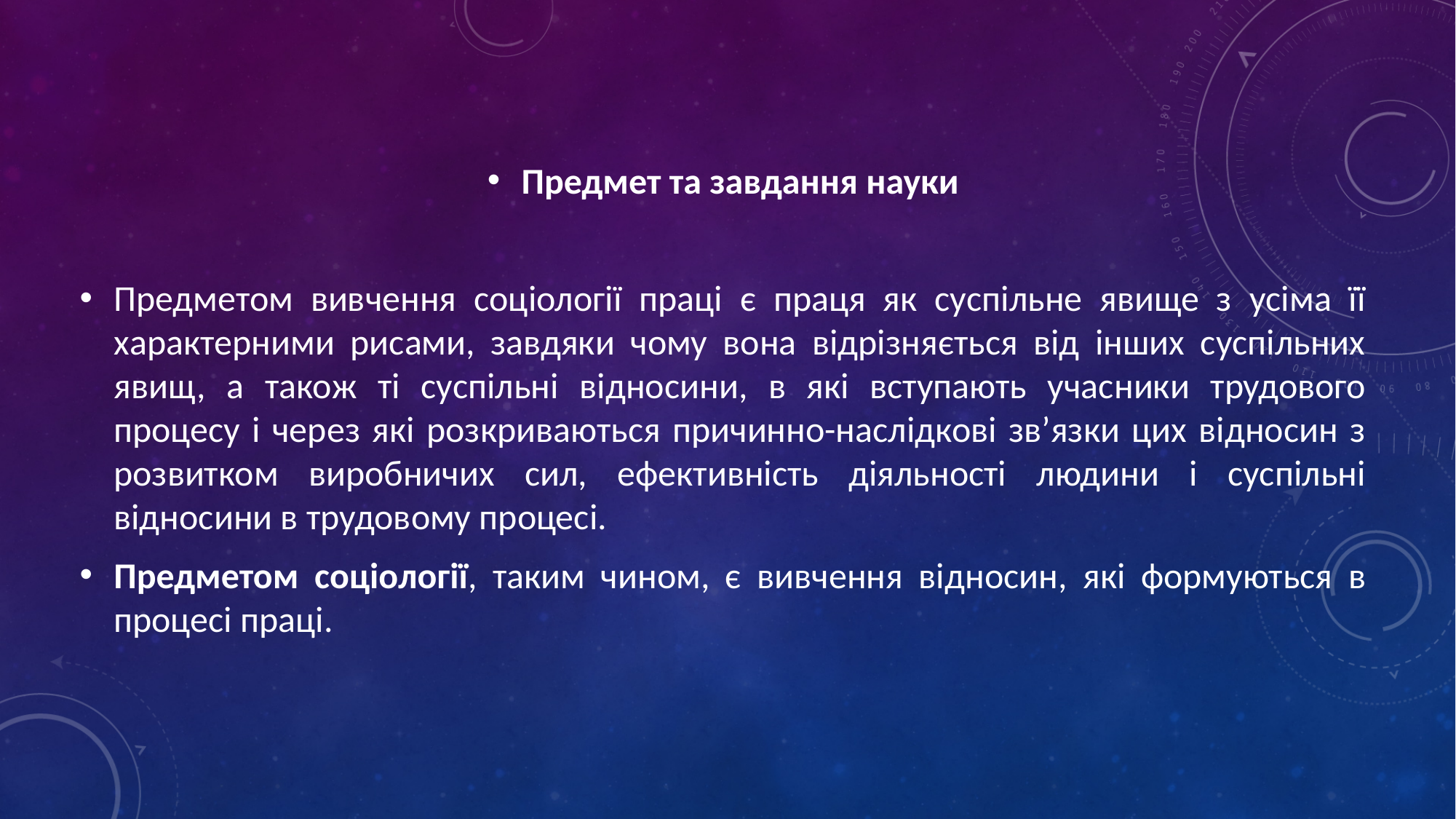

Предмет та завдання науки

Предметом вивчення соціології праці є праця як суспільне явище з усіма її характерними рисами, завдяки чому вона відрізняється від інших суспільних явищ, а також ті суспільні відносини, в які вступають учасники трудового процесу і через які розкриваються причинно-наслідкові зв’язки цих відносин з розвитком виробничих сил, ефективність діяльності людини і суспільні відносини в трудовому процесі.
Предметом соціології, таким чином, є вивчення відносин, які формуються в процесі праці.